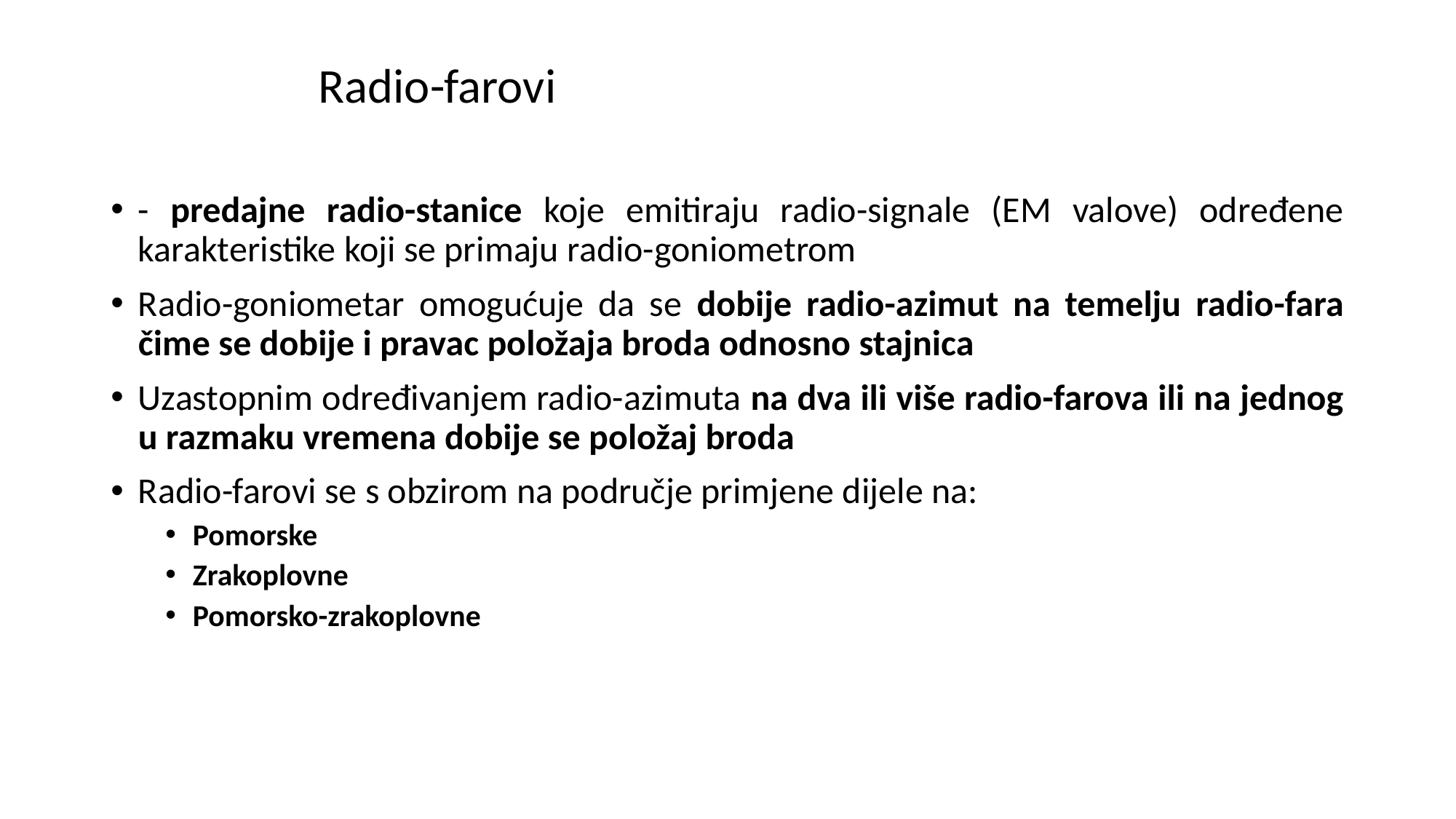

# Radio-farovi
- predajne radio-stanice koje emitiraju radio-signale (EM valove) određene karakteristike koji se primaju radio-goniometrom
Radio-goniometar omogućuje da se dobije radio-azimut na temelju radio-fara čime se dobije i pravac položaja broda odnosno stajnica
Uzastopnim određivanjem radio-azimuta na dva ili više radio-farova ili na jednog u razmaku vremena dobije se položaj broda
Radio-farovi se s obzirom na područje primjene dijele na:
Pomorske
Zrakoplovne
Pomorsko-zrakoplovne